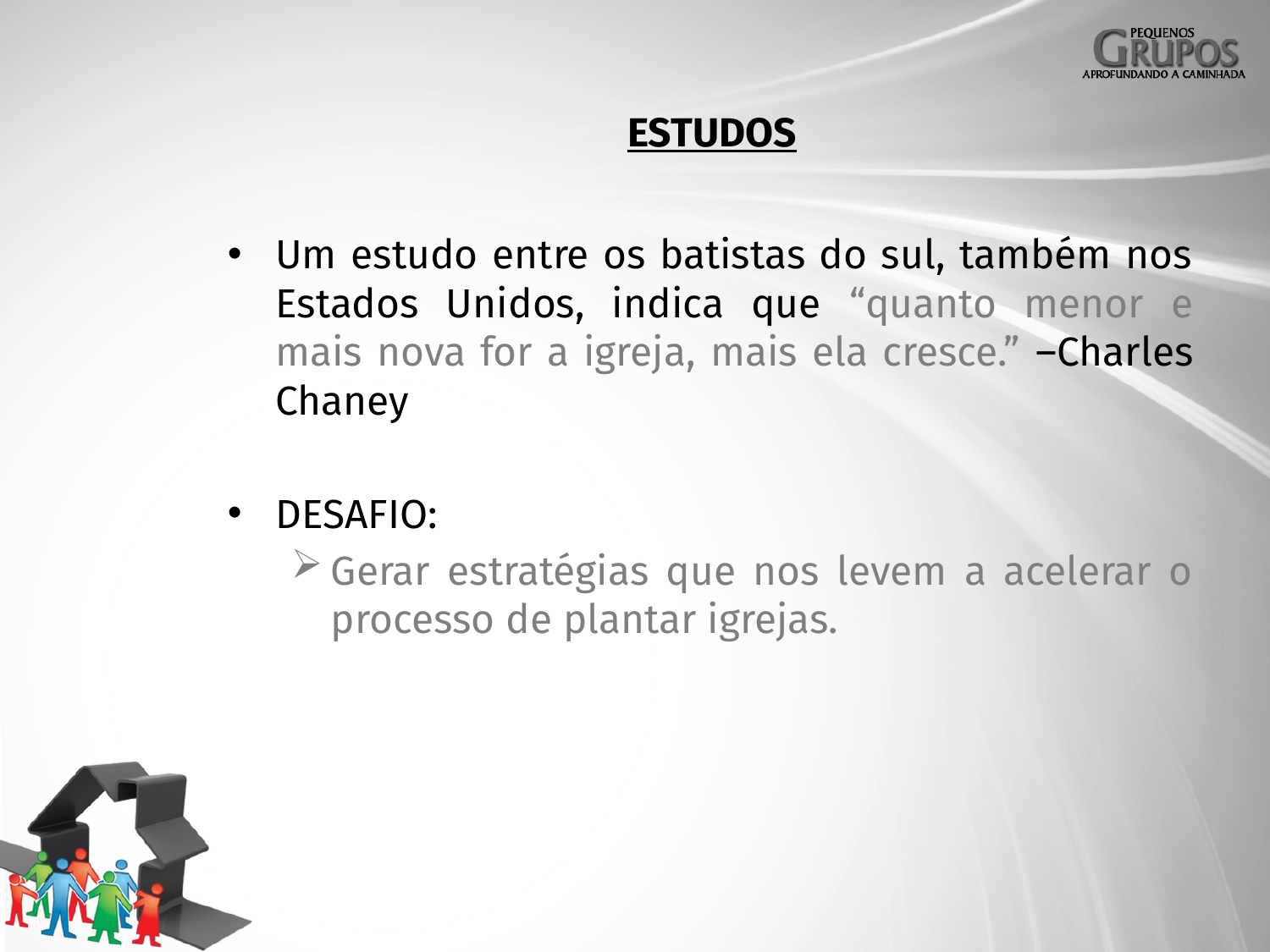

ESTUDOS
Um estudo entre os batistas do sul, também nos Estados Unidos, indica que “quanto menor e mais nova for a igreja, mais ela cresce.” –Charles Chaney

DESAFIO:
Gerar estratégias que nos levem a acelerar o processo de plantar igrejas.